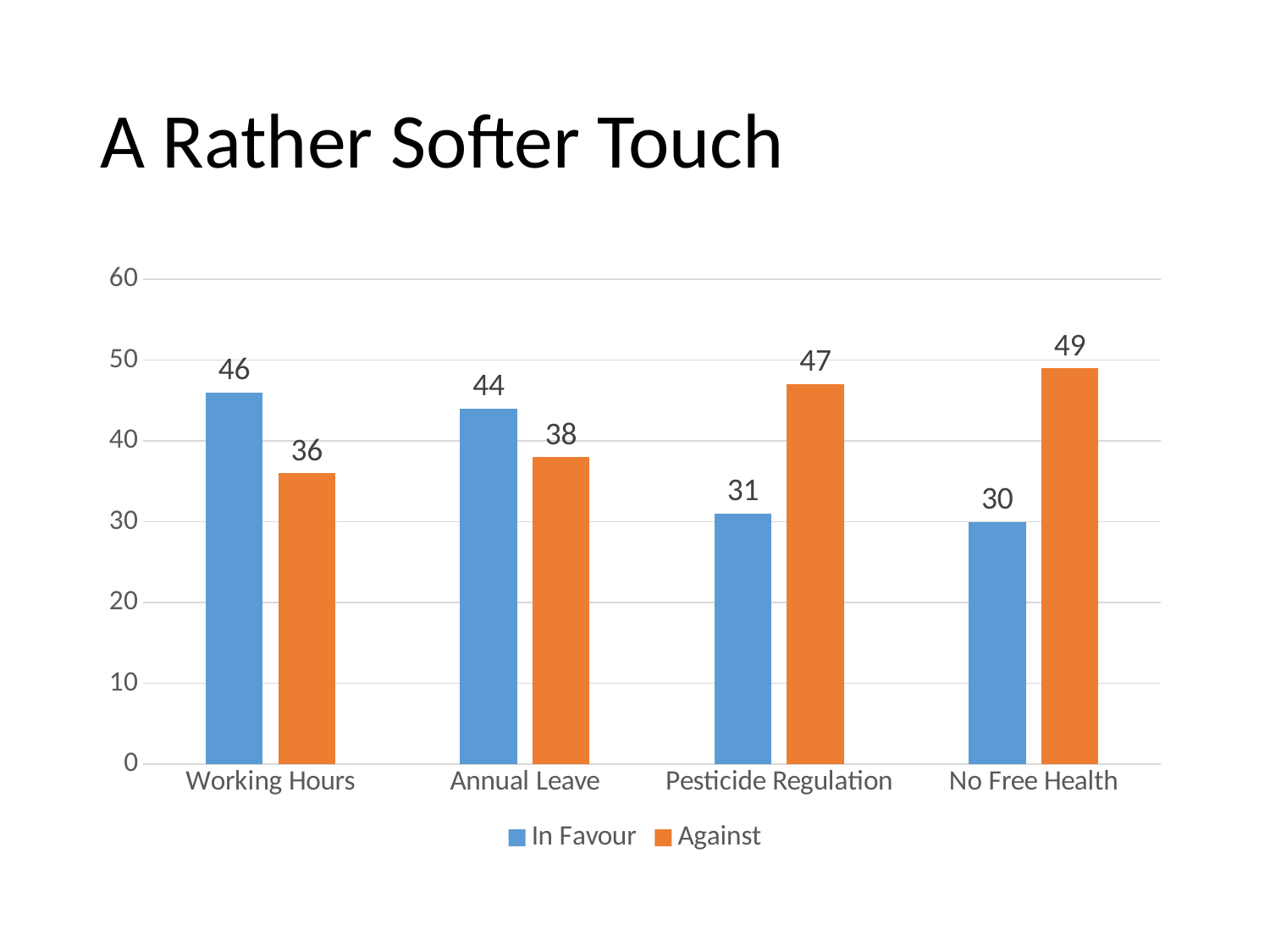

# A Rather Softer Touch

### Chart

| Category | In Favour | Against |
|---|---|---|
| Working Hours | 46.0 | 36.0 |
| Annual Leave | 44.0 | 38.0 |
| Pesticide Regulation | 31.0 | 47.0 |
| No Free Health | 30.0 | 49.0 |